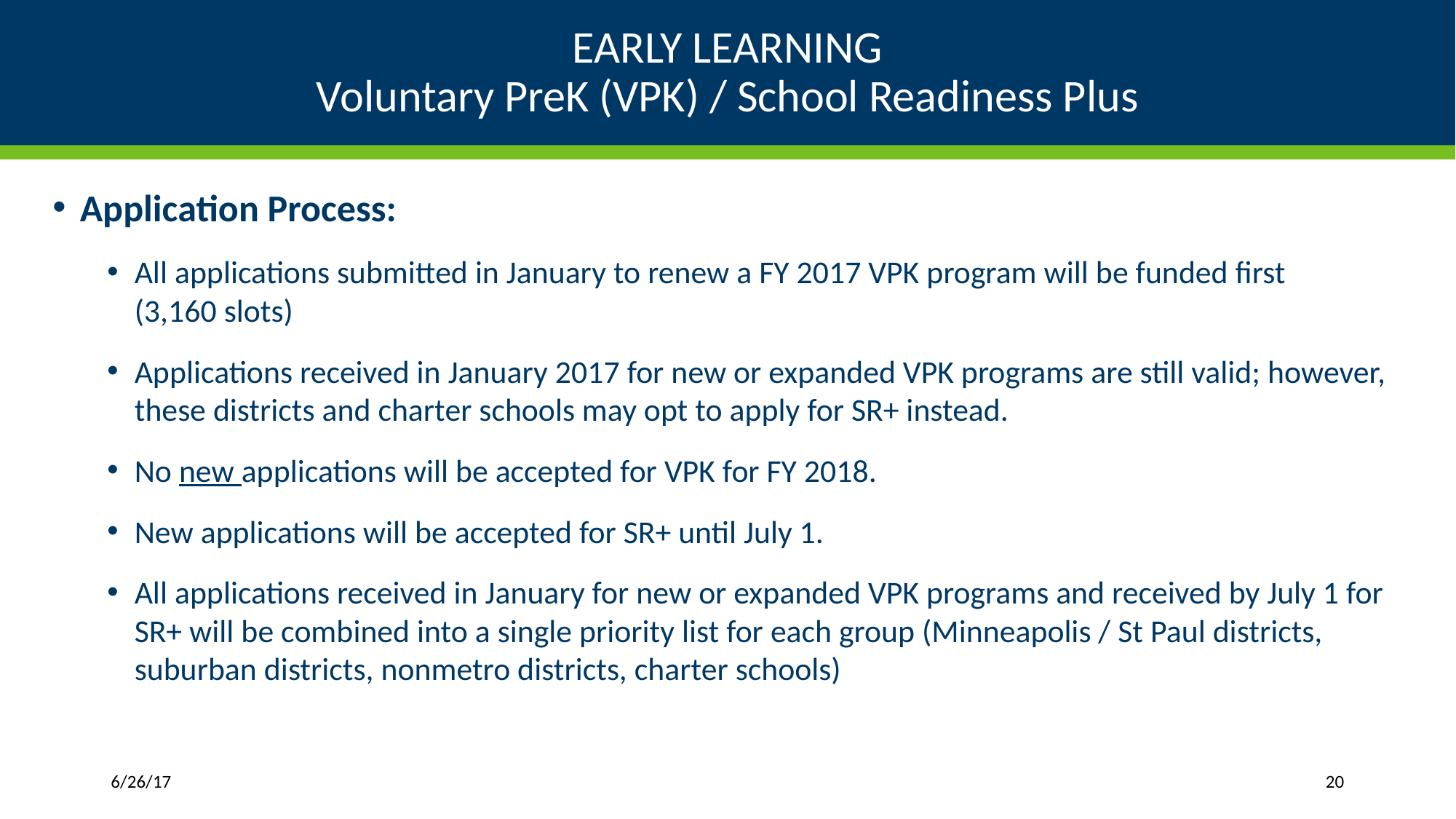

# EARLY LEARNING Voluntary PreK (VPK) / School Readiness Plus
Application Process:
All applications submitted in January to renew a FY 2017 VPK program will be funded first      (3,160 slots)
Applications received in January 2017 for new or expanded VPK programs are still valid; however, these districts and charter schools may opt to apply for SR+ instead.
No new applications will be accepted for VPK for FY 2018.
New applications will be accepted for SR+ until July 1.
All applications received in January for new or expanded VPK programs and received by July 1 for SR+ will be combined into a single priority list for each group (Minneapolis / St Paul districts, suburban districts, nonmetro districts, charter schools)

6/26/17
20